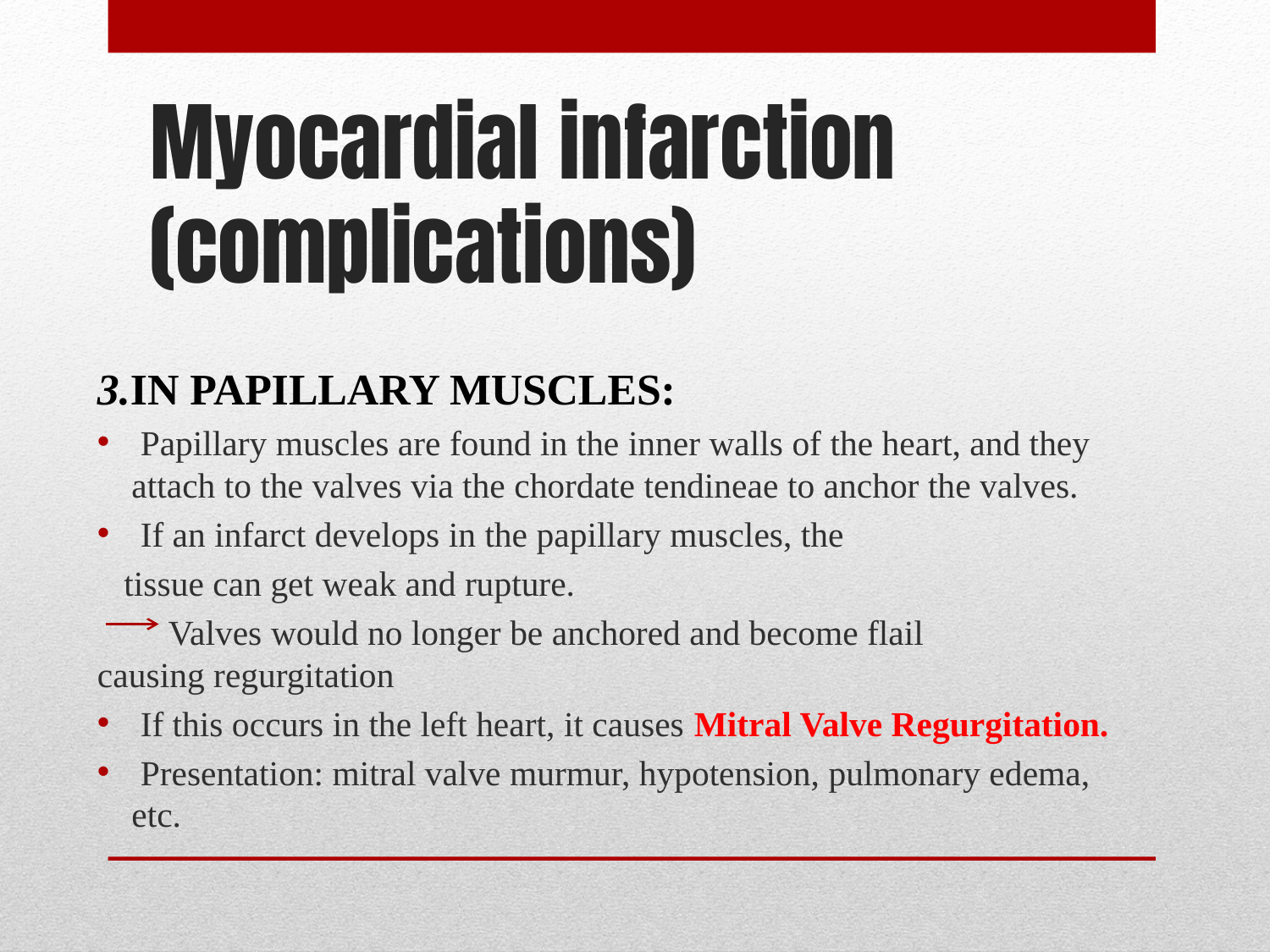

# Myocardial infarction (complications)
3.IN PAPILLARY MUSCLES:
 Papillary muscles are found in the inner walls of the heart, and they attach to the valves via the chordate tendineae to anchor the valves.
 If an infarct develops in the papillary muscles, the
   tissue can get weak and rupture.
        Valves would no longer be anchored and become flail                  causing regurgitation
 If this occurs in the left heart, it causes Mitral Valve Regurgitation.
 Presentation: mitral valve murmur, hypotension, pulmonary edema, etc.